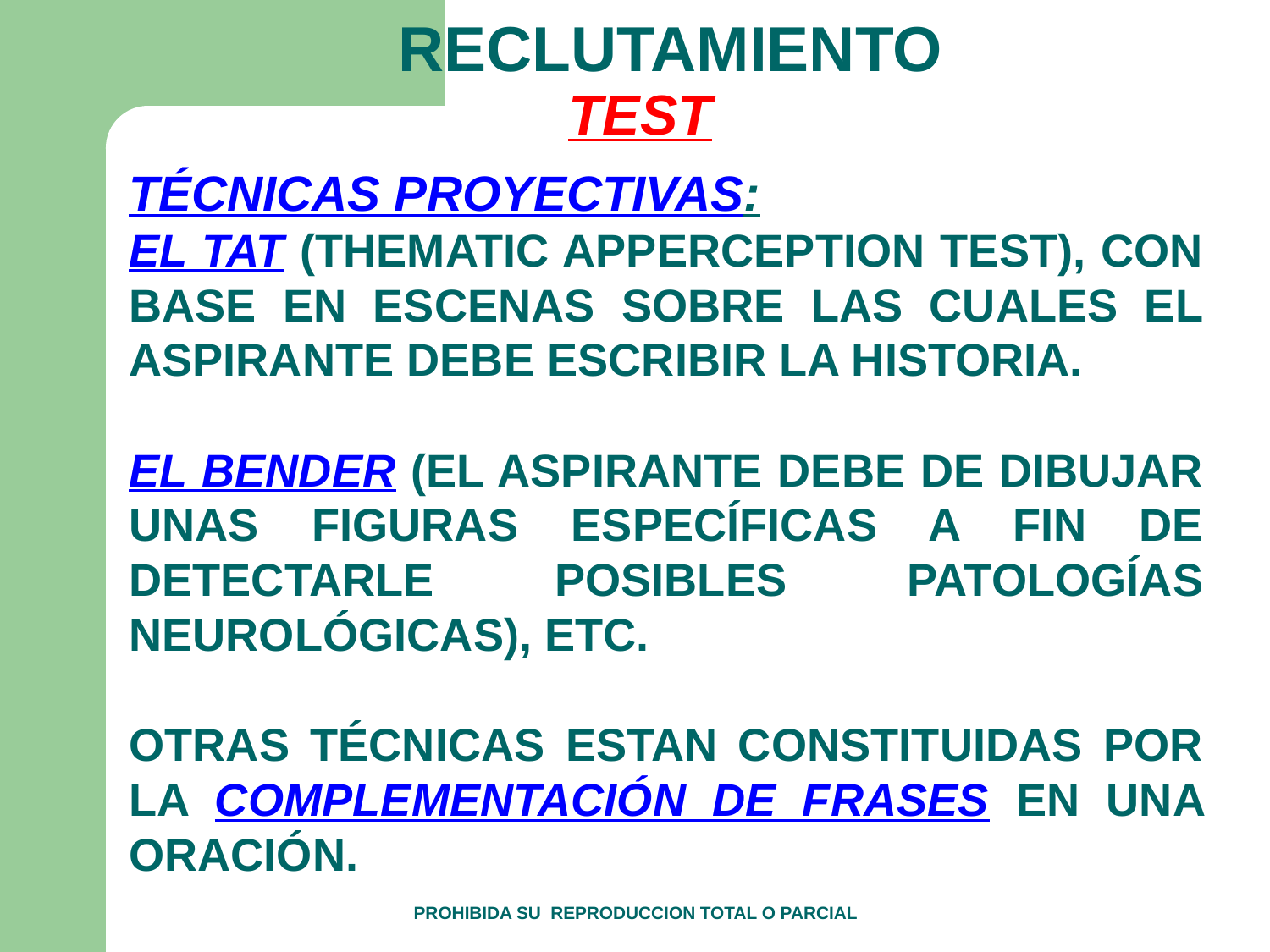

RECLUTAMIENTO
TEST
TÉCNICAS PROYECTIVAS:
EL TAT (THEMATIC APPERCEPTION TEST), CON BASE EN ESCENAS SOBRE LAS CUALES EL ASPIRANTE DEBE ESCRIBIR LA HISTORIA.

EL BENDER (EL ASPIRANTE DEBE DE DIBUJAR UNAS FIGURAS ESPECÍFICAS A FIN DE DETECTARLE POSIBLES PATOLOGÍAS NEUROLÓGICAS), ETC.

OTRAS TÉCNICAS ESTAN CONSTITUIDAS POR LA COMPLEMENTACIÓN DE FRASES EN UNA ORACIÓN.